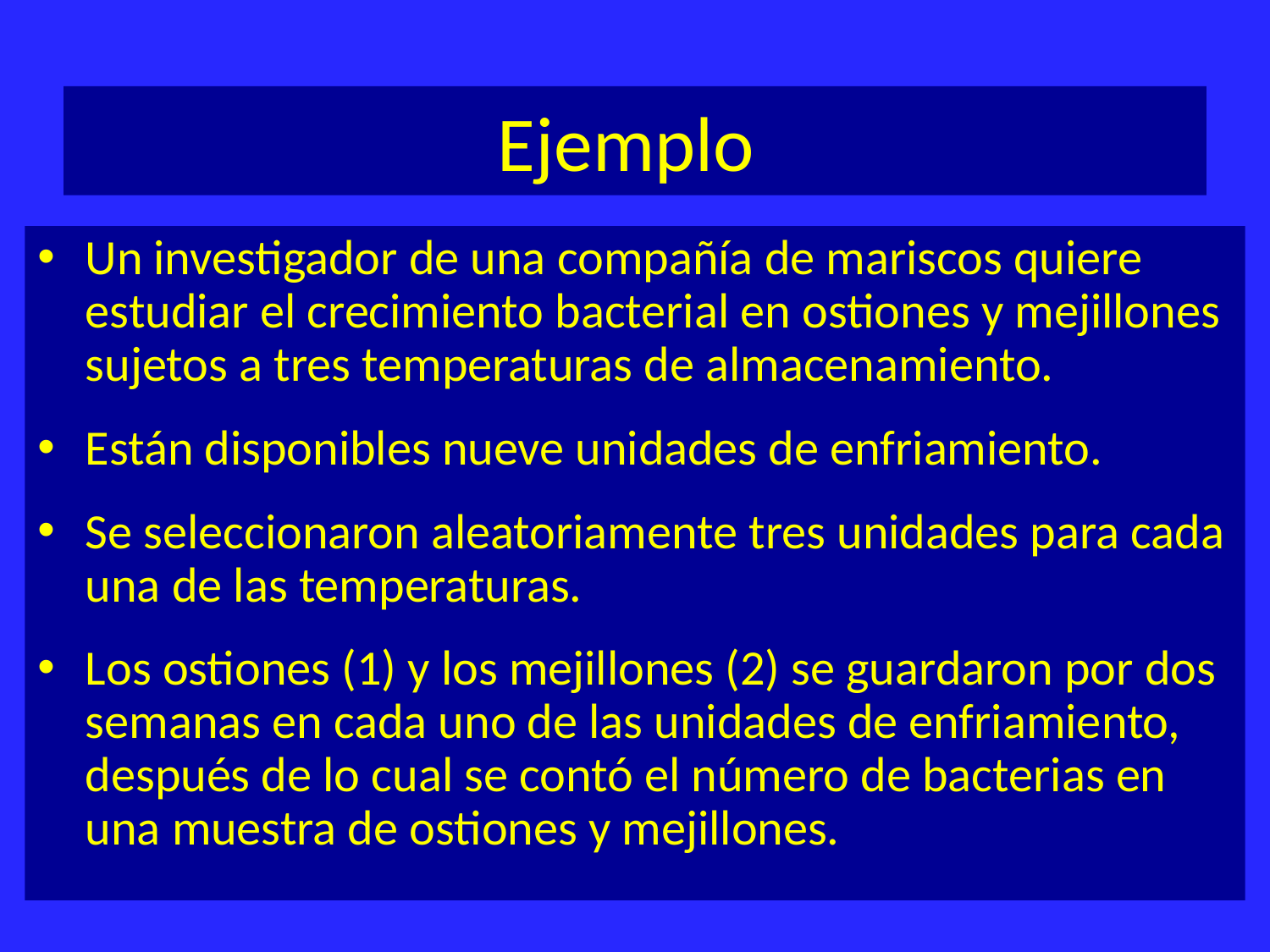

# Ejemplo
Un investigador de una compañía de mariscos quiere estudiar el crecimiento bacterial en ostiones y mejillones sujetos a tres temperaturas de almacenamiento.

Están disponibles nueve unidades de enfriamiento.

Se seleccionaron aleatoriamente tres unidades para cada una de las temperaturas.

Los ostiones (1) y los mejillones (2) se guardaron por dos semanas en cada uno de las unidades de enfriamiento, después de lo cual se contó el número de bacterias en una muestra de ostiones y mejillones.